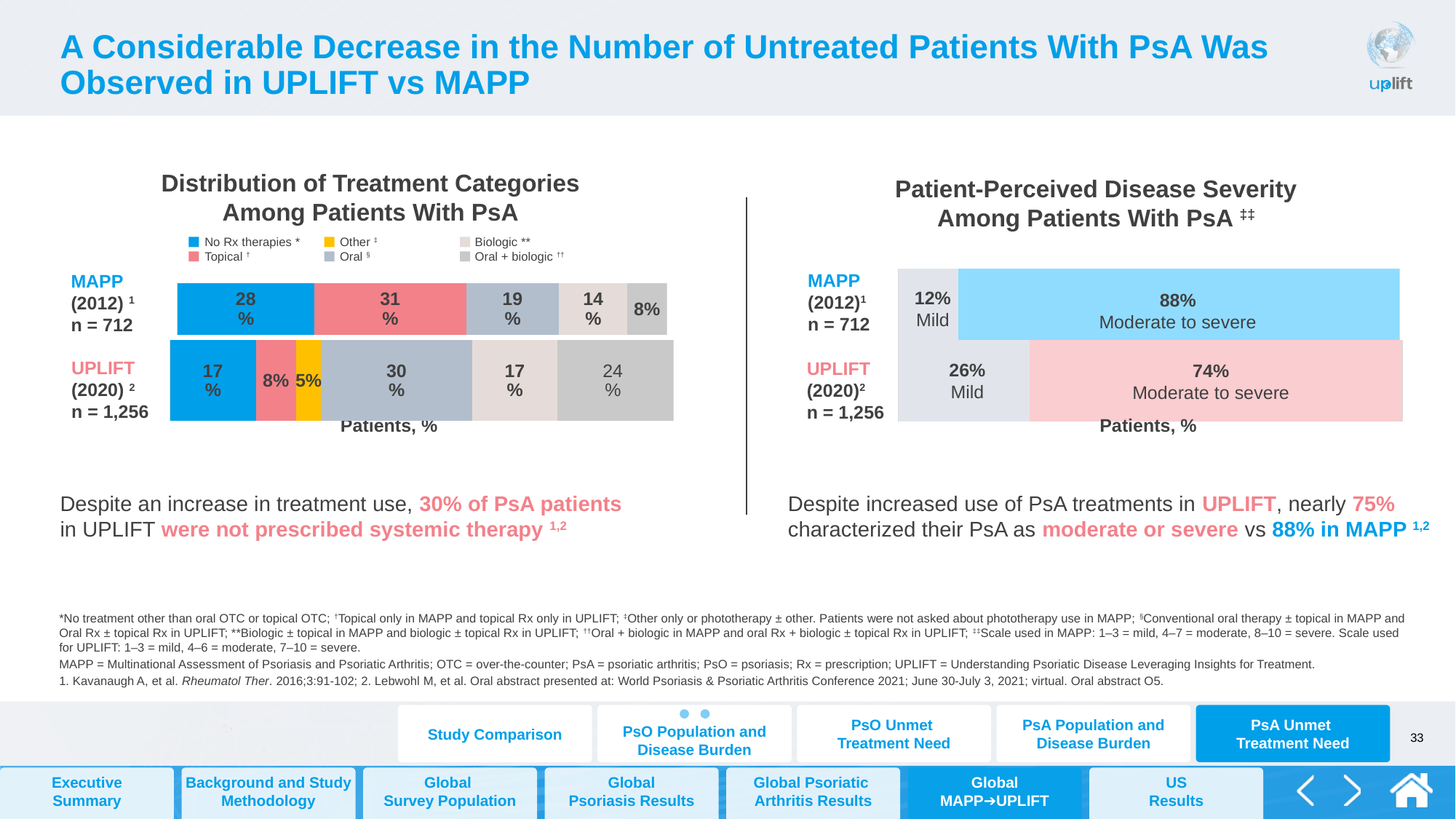

# A Considerable Decrease in the Number of Untreated Patients With PsA Was Observed in UPLIFT vs MAPP
Distribution of Treatment Categories Among Patients With PsA
Patient-Perceived Disease Severity Among Patients With PsA ‡‡
No Rx therapies *
Topical †
Other ‡
Oral §
Biologic **
Oral + biologic ††

### Chart

| Category | Column1 | Column2 | Column4 | Column5 | Column6 |
|---|---|---|---|---|---|
|

n = 712 | 0.28 | 0.31 | 0.19 | 0.14 | 0.08 |

### Chart

| Category | Column1 | Column2 |
|---|---|---|
|

n = 712 | 0.12 | 0.88 |MAPP
(2012)1
n = 712
MAPP
(2012) 1
n = 712
12%
Mild
88%
Moderate to severe

### Chart

| Category | No Rx | Topical | Column1 | Column2 | Column3 | Column4 |
|---|---|---|---|---|---|---|
|

n = 1,256 | 0.17 | 0.08 | 0.05 | 0.3 | 0.17 | 0.24 |

### Chart

| Category | Column1 | Column2 |
|---|---|---|
|

n = 1,256 | 0.26 | 0.74 |26%
Mild
74%
Moderate to severe
UPLIFT
(2020) 2
n = 1,256
UPLIFT
(2020)2
n = 1,256
Patients, %
Patients, %
Despite increased use of PsA treatments in UPLIFT, nearly 75% characterized their PsA as moderate or severe vs 88% in MAPP 1,2
Despite an increase in treatment use, 30% of PsA patients in UPLIFT were not prescribed systemic therapy 1,2
*No treatment other than oral OTC or topical OTC; †Topical only in MAPP and topical Rx only in UPLIFT; ‡Other only or phototherapy ± other. Patients were not asked about phototherapy use in MAPP; §Conventional oral therapy ± topical in MAPP and Oral Rx ± topical Rx in UPLIFT; **Biologic ± topical in MAPP and biologic ± topical Rx in UPLIFT; ††Oral + biologic in MAPP and oral Rx + biologic ± topical Rx in UPLIFT; ‡‡Scale used in MAPP: 1–3 = mild, 4–7 = moderate, 8–10 = severe. Scale used for UPLIFT: 1–3 = mild, 4–6 = moderate, 7–10 = severe.
MAPP = Multinational Assessment of Psoriasis and Psoriatic Arthritis; OTC = over-the-counter; PsA = psoriatic arthritis; PsO = psoriasis; Rx = prescription; UPLIFT = Understanding Psoriatic Disease Leveraging Insights for Treatment.
1. Kavanaugh A, et al. Rheumatol Ther. 2016;3:91-102; 2. Lebwohl M, et al. Oral abstract presented at: World Psoriasis & Psoriatic Arthritis Conference 2021; June 30-July 3, 2021; virtual. Oral abstract O5.